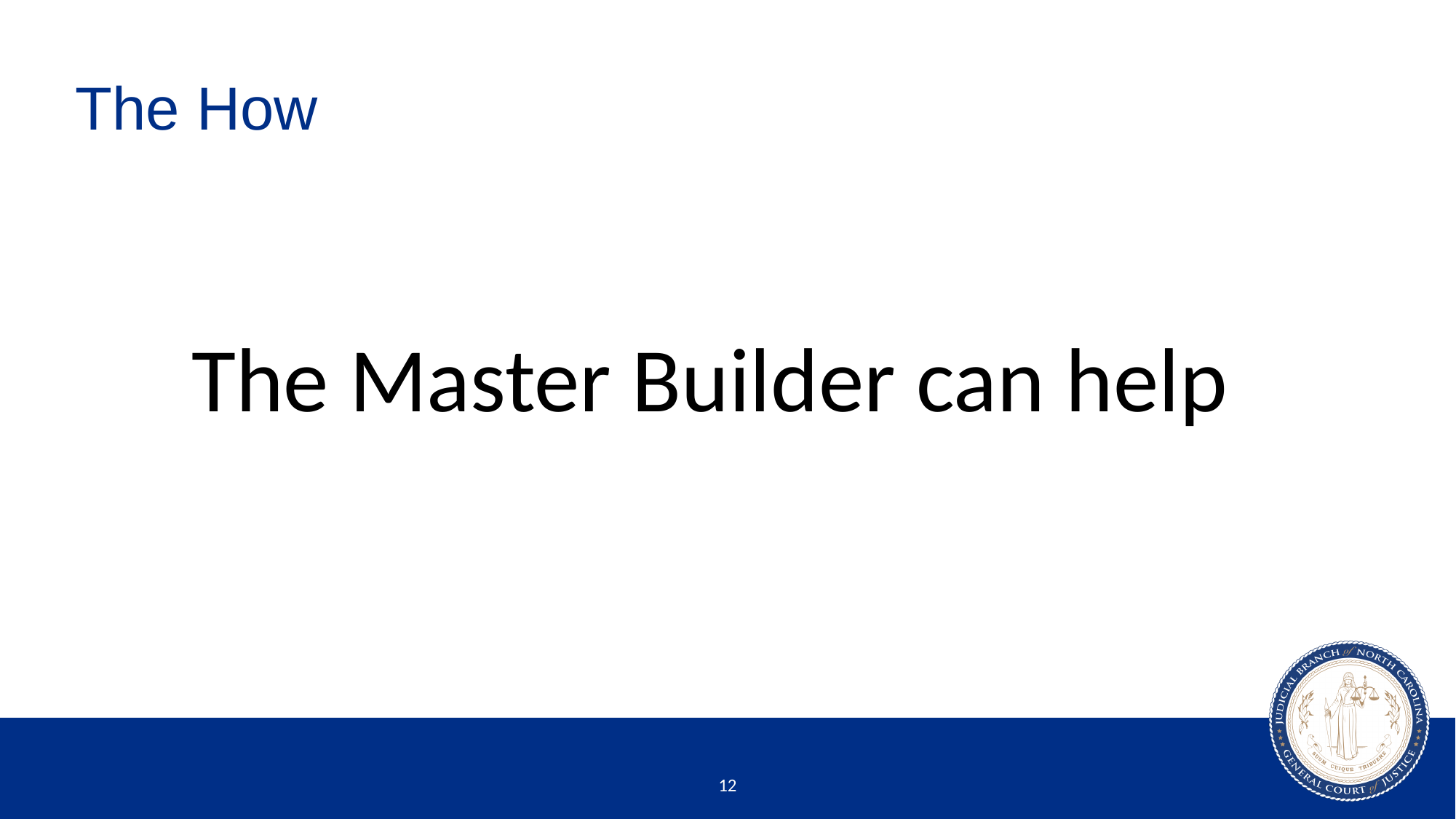

# The How

The Master Builder can help